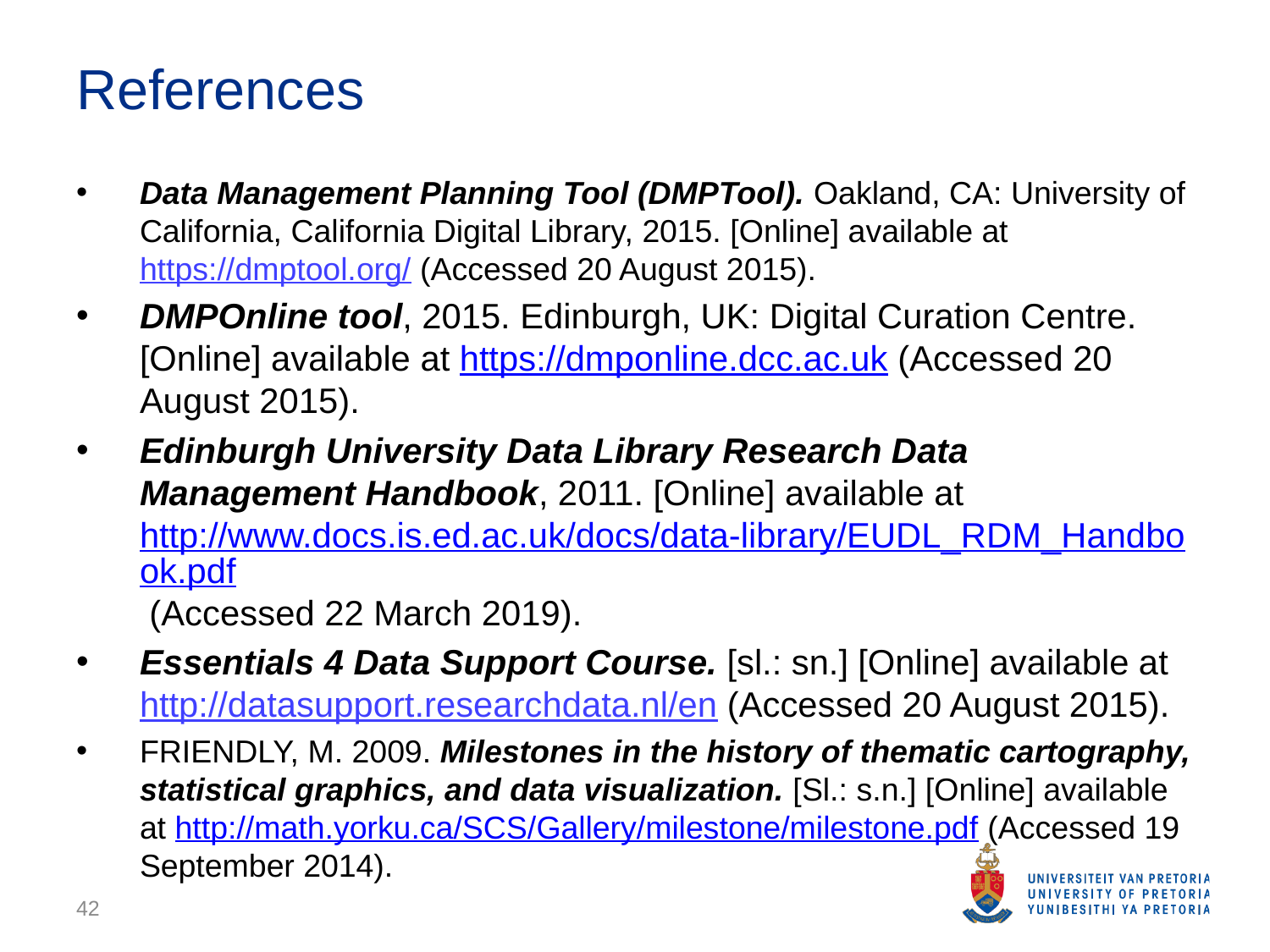

# References
Data Management Planning Tool (DMPTool). Oakland, CA: University of California, California Digital Library, 2015. [Online] available at https://dmptool.org/ (Accessed 20 August 2015).
DMPOnline tool, 2015. Edinburgh, UK: Digital Curation Centre. [Online] available at https://dmponline.dcc.ac.uk (Accessed 20 August 2015).
Edinburgh University Data Library Research Data Management Handbook, 2011. [Online] available at http://www.docs.is.ed.ac.uk/docs/data-library/EUDL_RDM_Handbook.pdf (Accessed 22 March 2019).
Essentials 4 Data Support Course. [sl.: sn.] [Online] available at  http://datasupport.researchdata.nl/en (Accessed 20 August 2015).
FRIENDLY, M. 2009. Milestones in the history of thematic cartography, statistical graphics, and data visualization. [Sl.: s.n.] [Online] available at http://math.yorku.ca/SCS/Gallery/milestone/milestone.pdf (Accessed 19 September 2014).

42